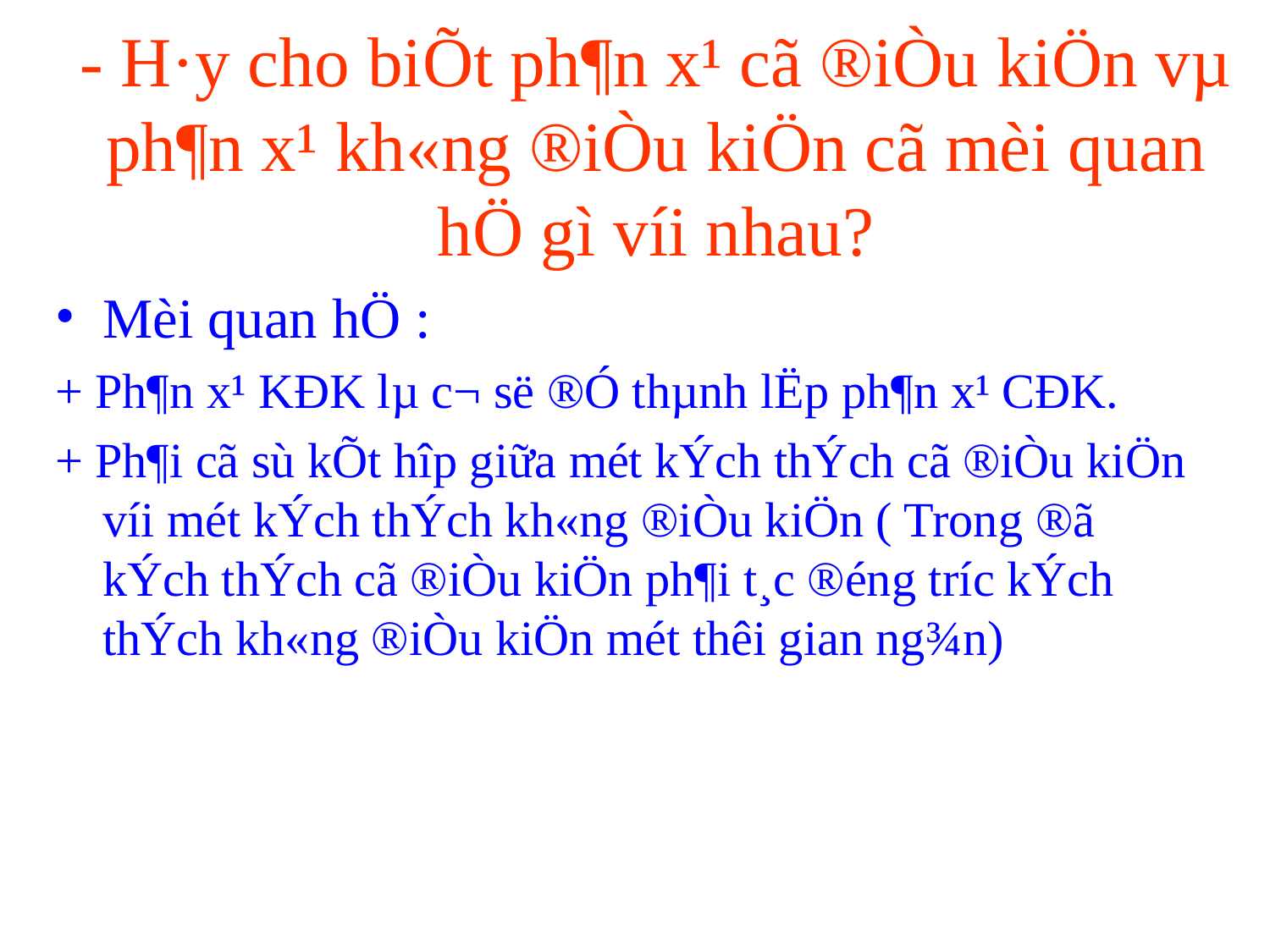

# - H·y cho biÕt ph¶n x¹ cã ®iÒu kiÖn vµ ph¶n x¹ kh«ng ®iÒu kiÖn cã mèi quan hÖ gì víi nhau?
Mèi quan hÖ :
+ Ph¶n x¹ KĐK lµ c¬ së ®Ó thµnh lËp ph¶n x¹ CĐK.
+ Ph¶i cã sù kÕt hîp giữa mét kÝch thÝch cã ®iÒu kiÖn víi mét kÝch thÝch kh«ng ®iÒu kiÖn ( Trong ®ã kÝch thÝch cã ®iÒu kiÖn ph¶i t¸c ®éng tr­íc kÝch thÝch kh«ng ®iÒu kiÖn mét thêi gian ng¾n)